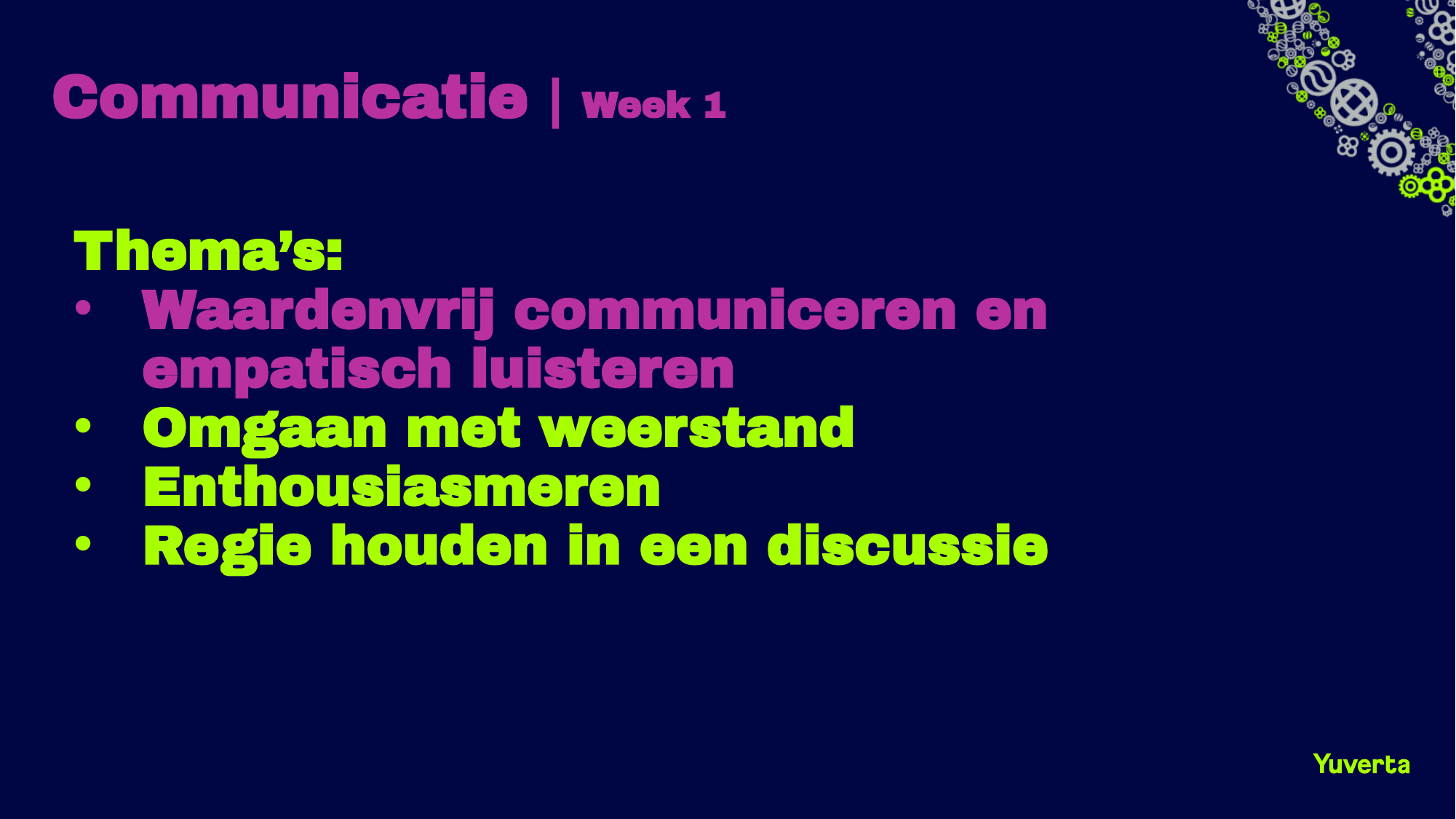

# Communicatie | Week 1
Thema’s:
Waardenvrij communiceren en empatisch luisteren
Omgaan met weerstand
Enthousiasmeren
Regie houden in een discussie
10-02-2022